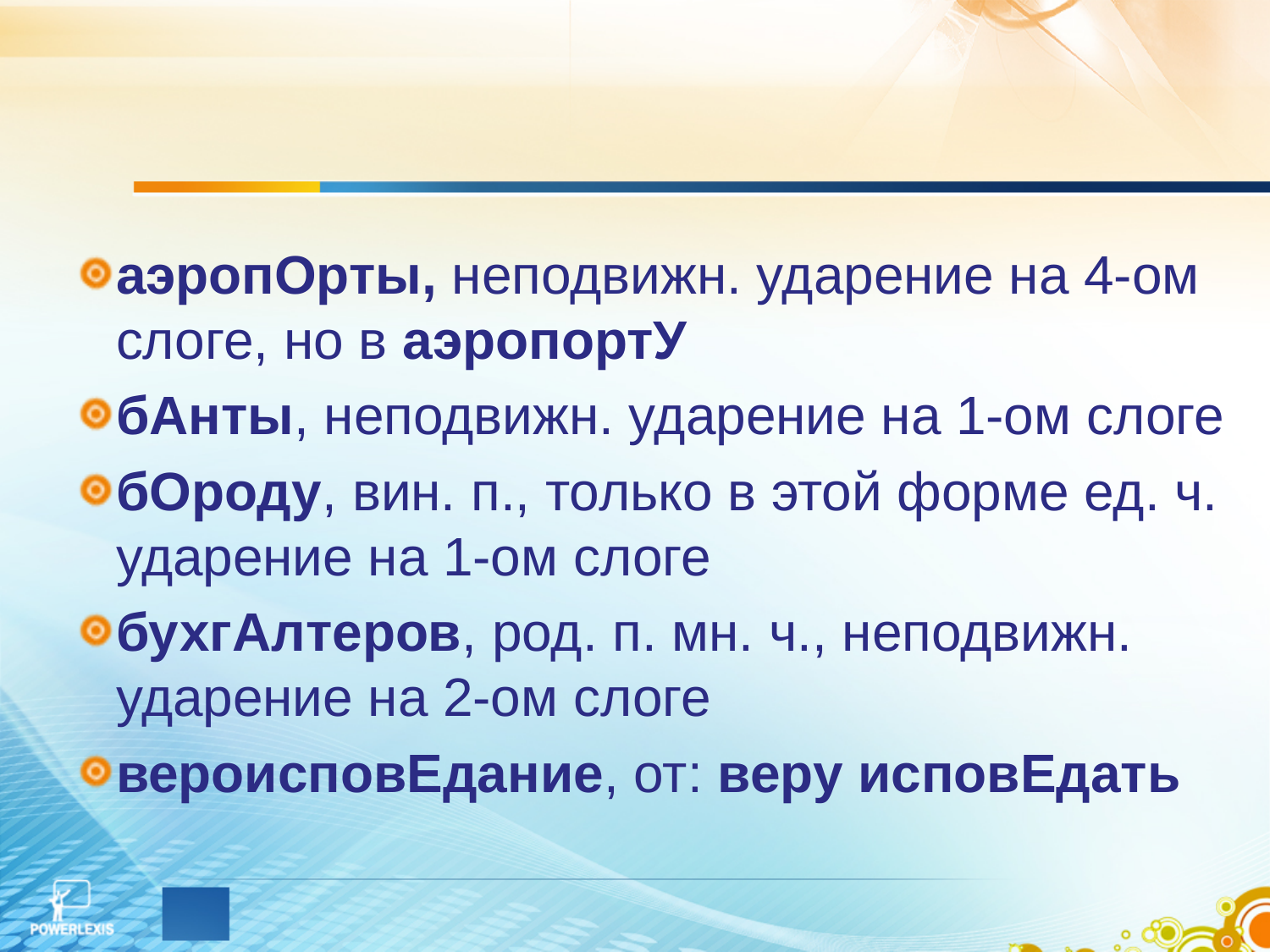

аэропОрты, неподвижн. ударение на 4-ом слоге, но в аэропортУ
бАнты, неподвижн. ударение на 1-ом слоге
бОроду, вин. п., только в этой форме ед. ч. ударение на 1-ом слоге
бухгАлтеров, род. п. мн. ч., неподвижн. ударение на 2-ом слоге
вероисповЕдание, от: веру исповЕдать